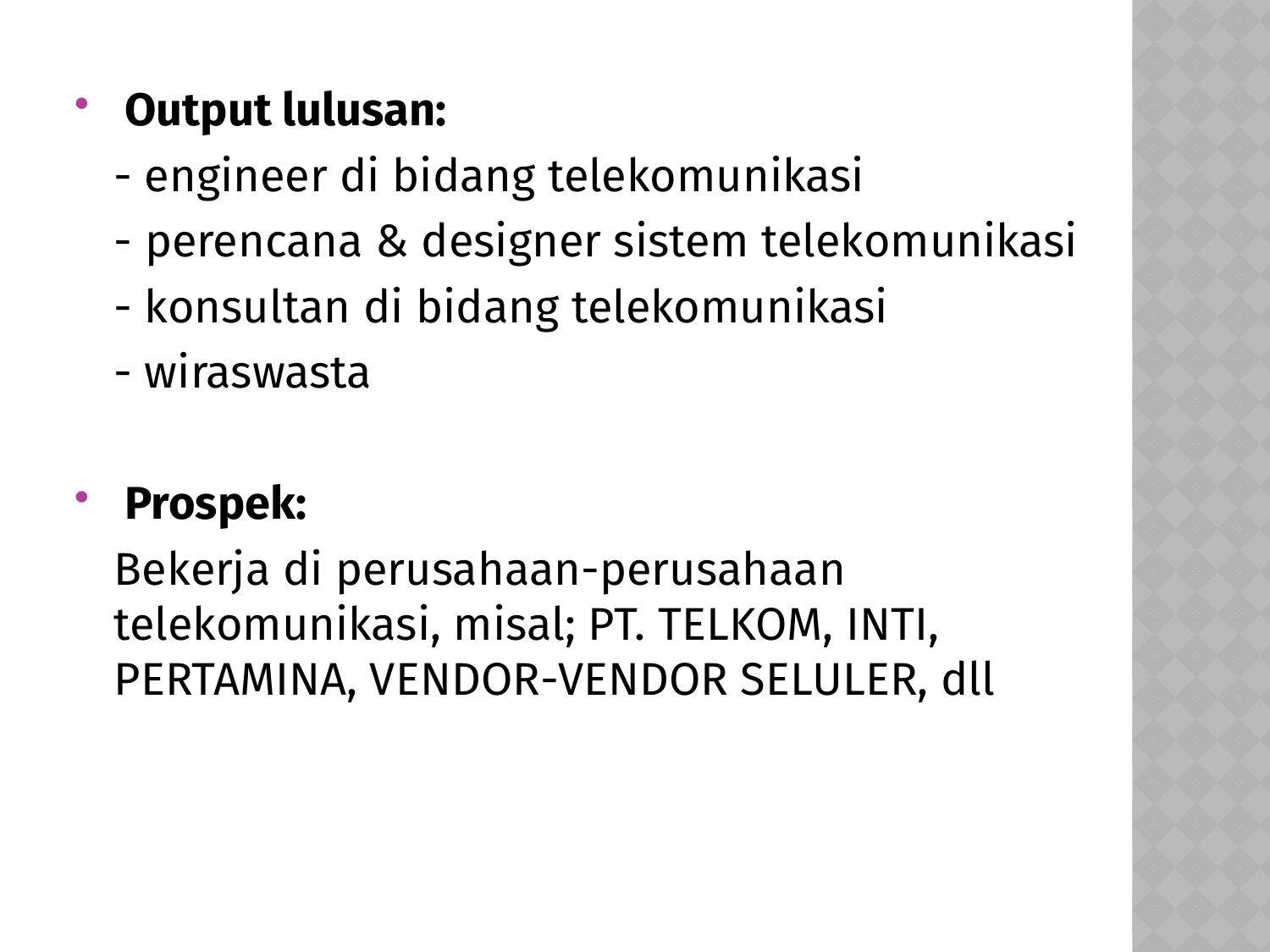

Output lulusan:
	- engineer di bidang telekomunikasi
	- perencana & designer sistem telekomunikasi
	- konsultan di bidang telekomunikasi
	- wiraswasta

 Prospek:
	Bekerja di perusahaan-perusahaan telekomunikasi, misal; PT. TELKOM, INTI, PERTAMINA, VENDOR-VENDOR SELULER, dll